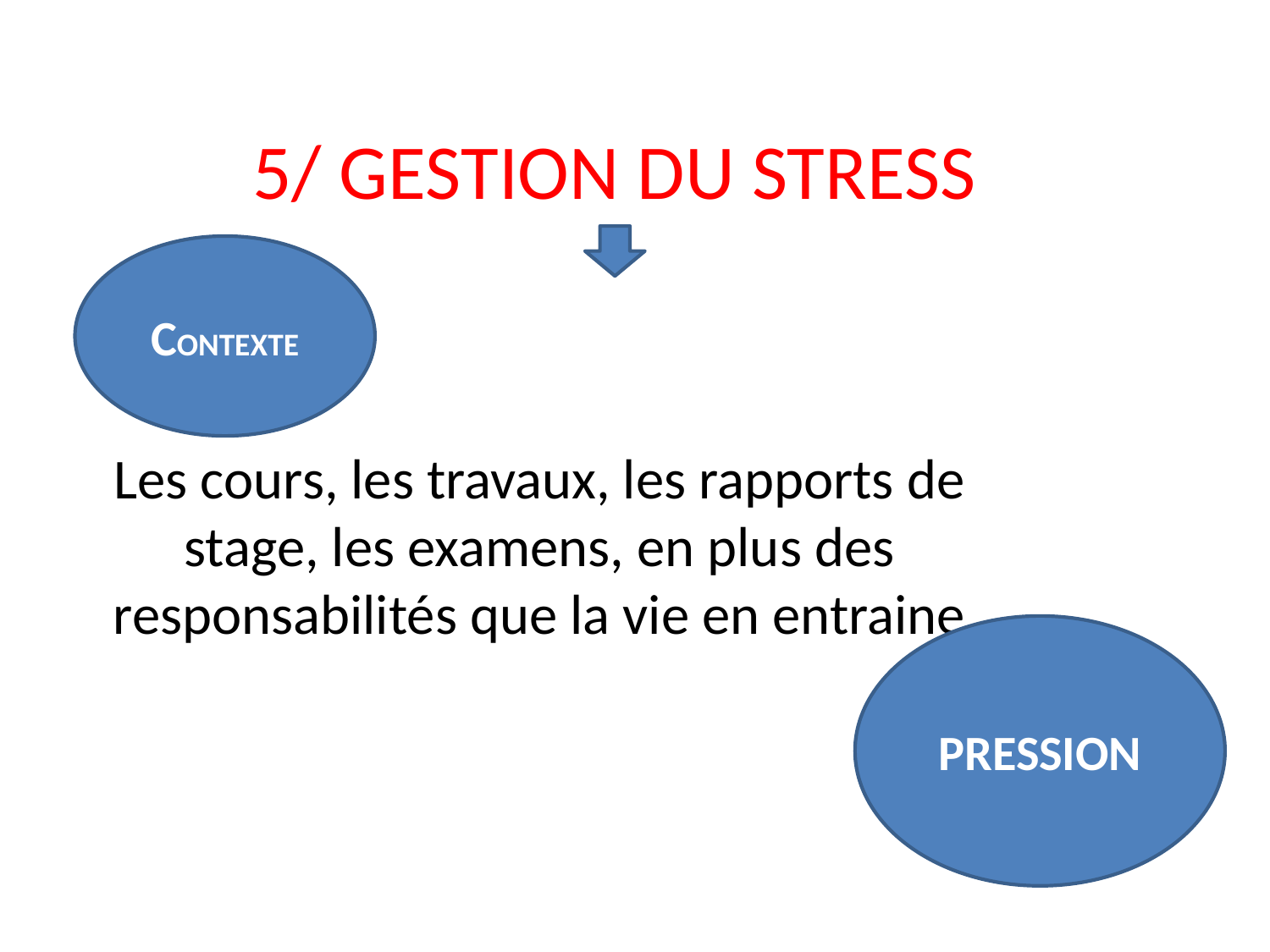

# 5/ GESTION DU STRESS

CONTEXTE
Les cours, les travaux, les rapports de stage, les examens, en plus des responsabilités que la vie en entraine
PRESSION